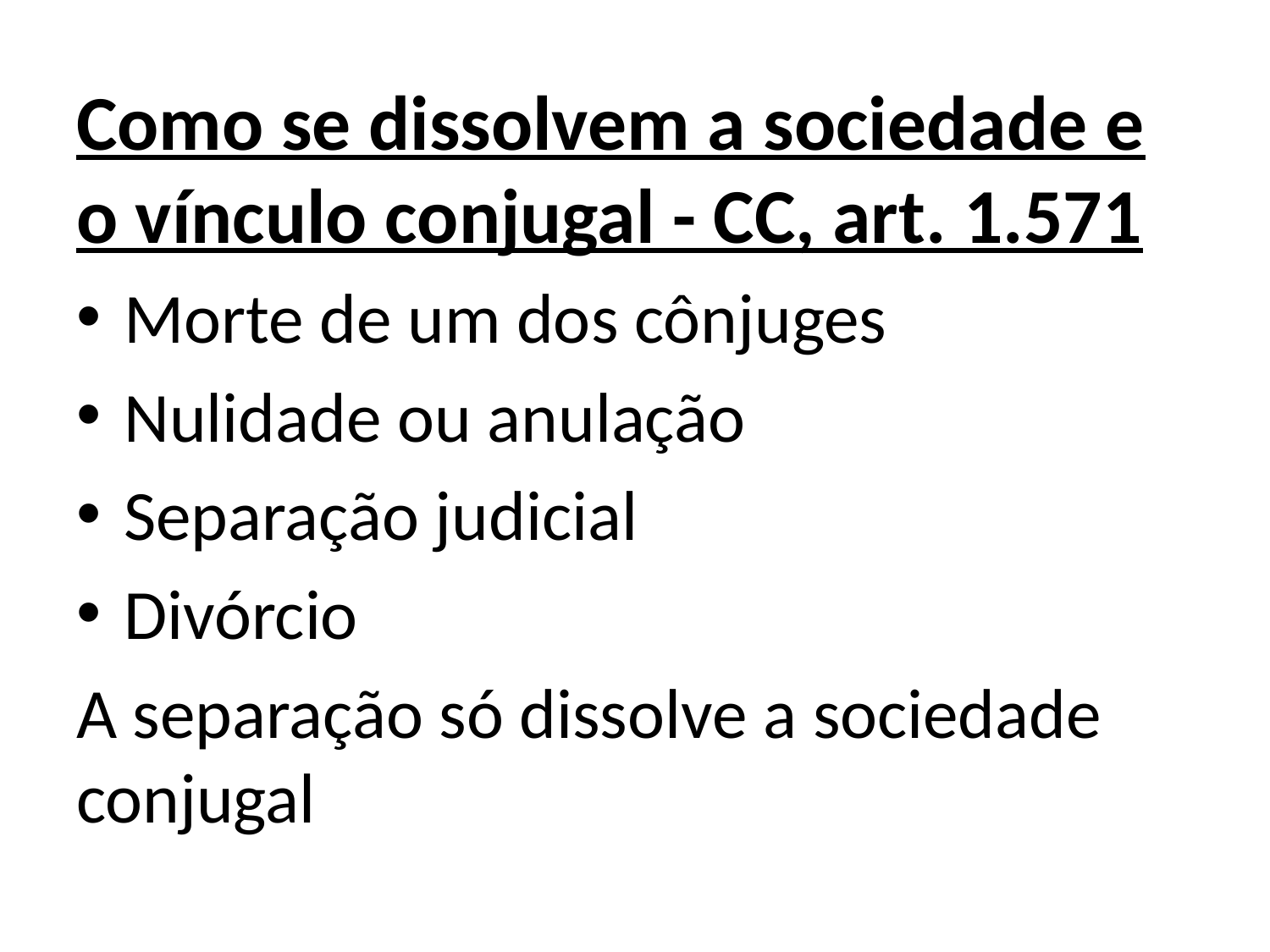

Como se dissolvem a sociedade e o vínculo conjugal - CC, art. 1.571
Morte de um dos cônjuges
Nulidade ou anulação
Separação judicial
Divórcio
A separação só dissolve a sociedade conjugal